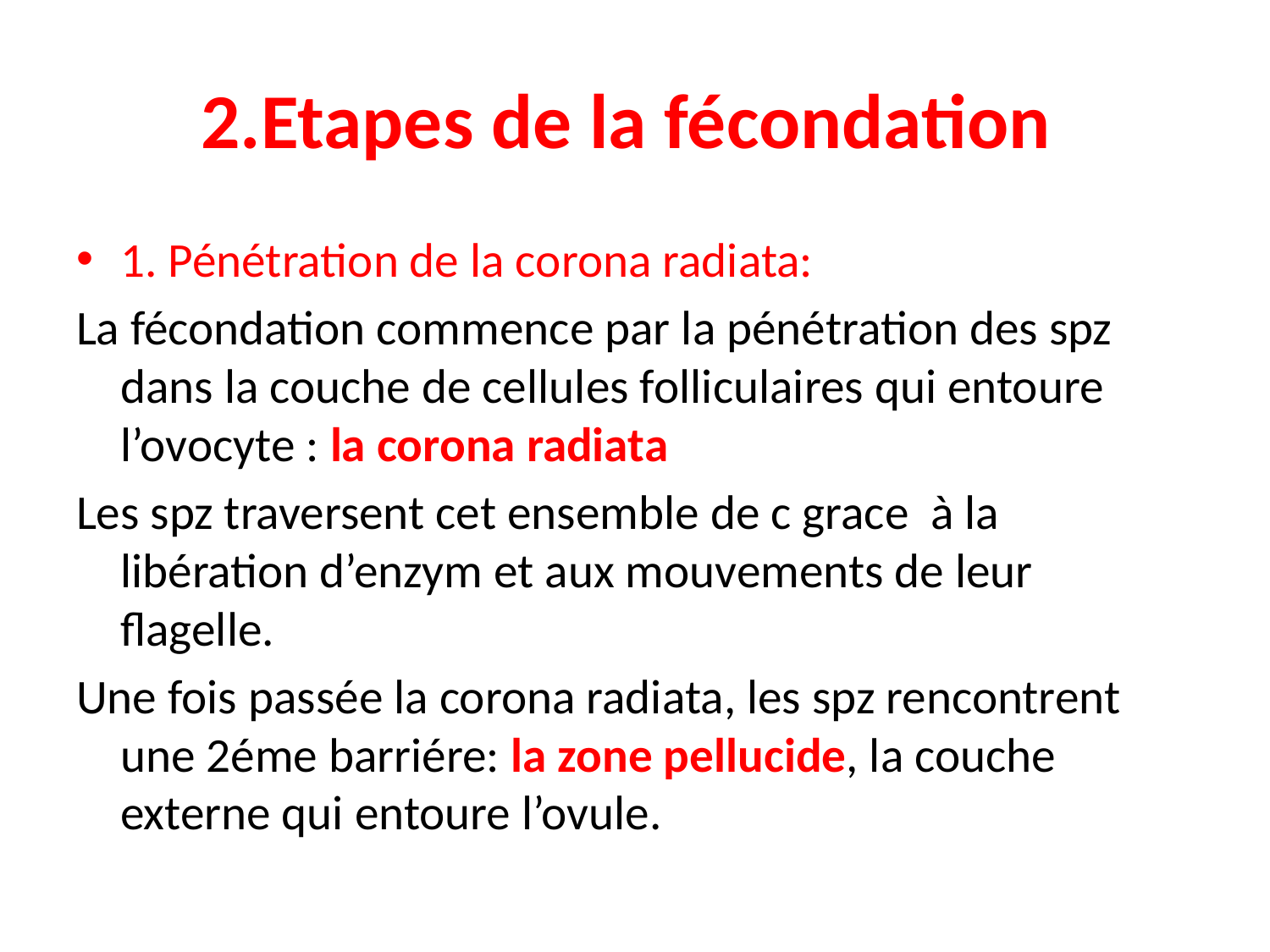

# 2.Etapes de la fécondation
1. Pénétration de la corona radiata:
La fécondation commence par la pénétration des spz dans la couche de cellules folliculaires qui entoure l’ovocyte : la corona radiata
Les spz traversent cet ensemble de c grace  à la libération d’enzym et aux mouvements de leur flagelle.
Une fois passée la corona radiata, les spz rencontrent une 2éme barriére: la zone pellucide, la couche externe qui entoure l’ovule.